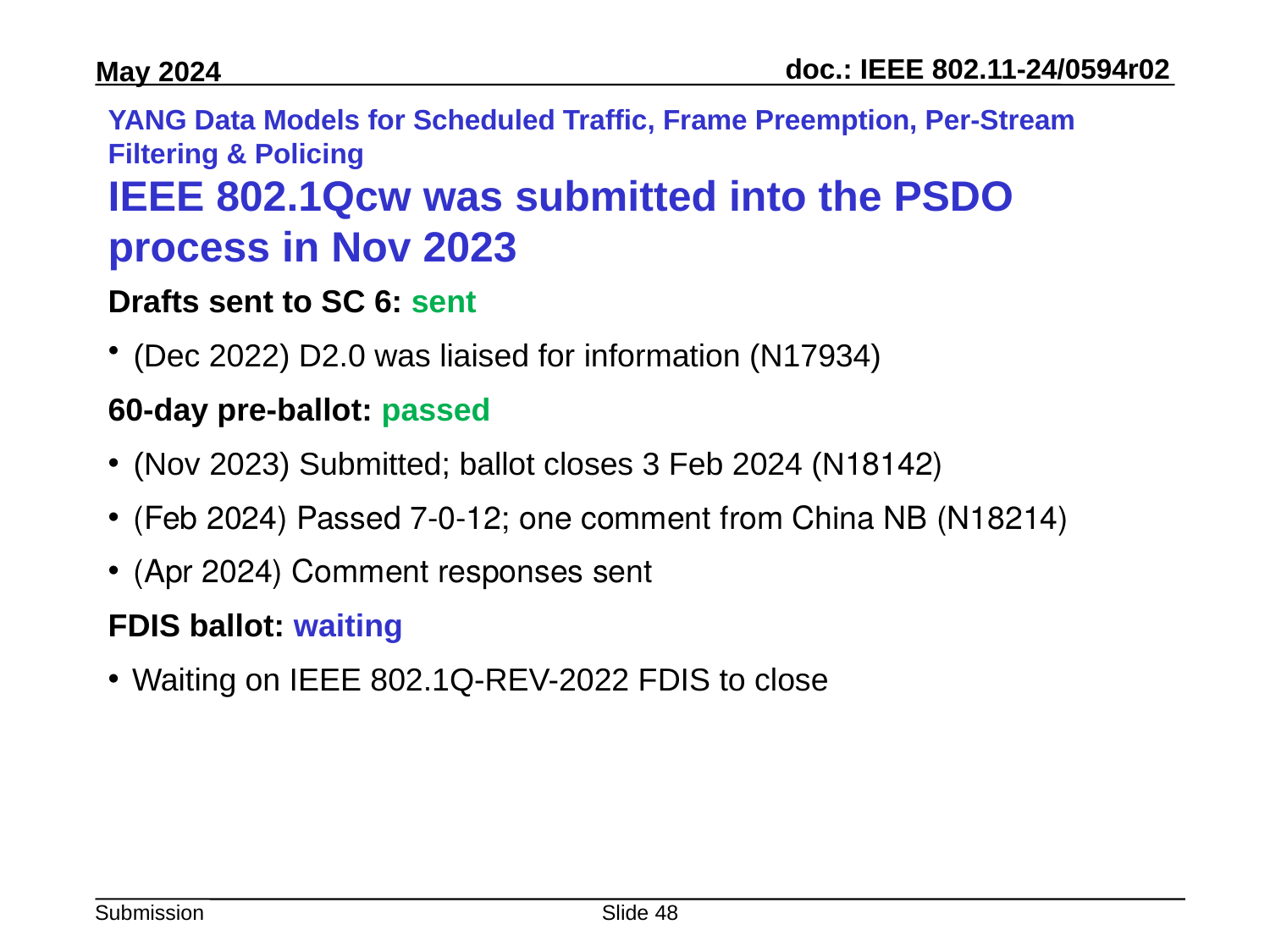

# YANG Data Models for Scheduled Traffic, Frame Preemption, Per-Stream Filtering & Policing IEEE 802.1Qcw was submitted into the PSDO process in Nov 2023
Drafts sent to SC 6: sent
(Dec 2022) D2.0 was liaised for information (N17934)
60-day pre-ballot: passed
(Nov 2023) Submitted; ballot closes 3 Feb 2024 (N18142)
(Feb 2024) Passed 7-0-12; one comment from China NB (N18214)
(Apr 2024) Comment responses sent
FDIS ballot: waiting
Waiting on IEEE 802.1Q-REV-2022 FDIS to close

Slide 48
Peter Yee, AKAYLA